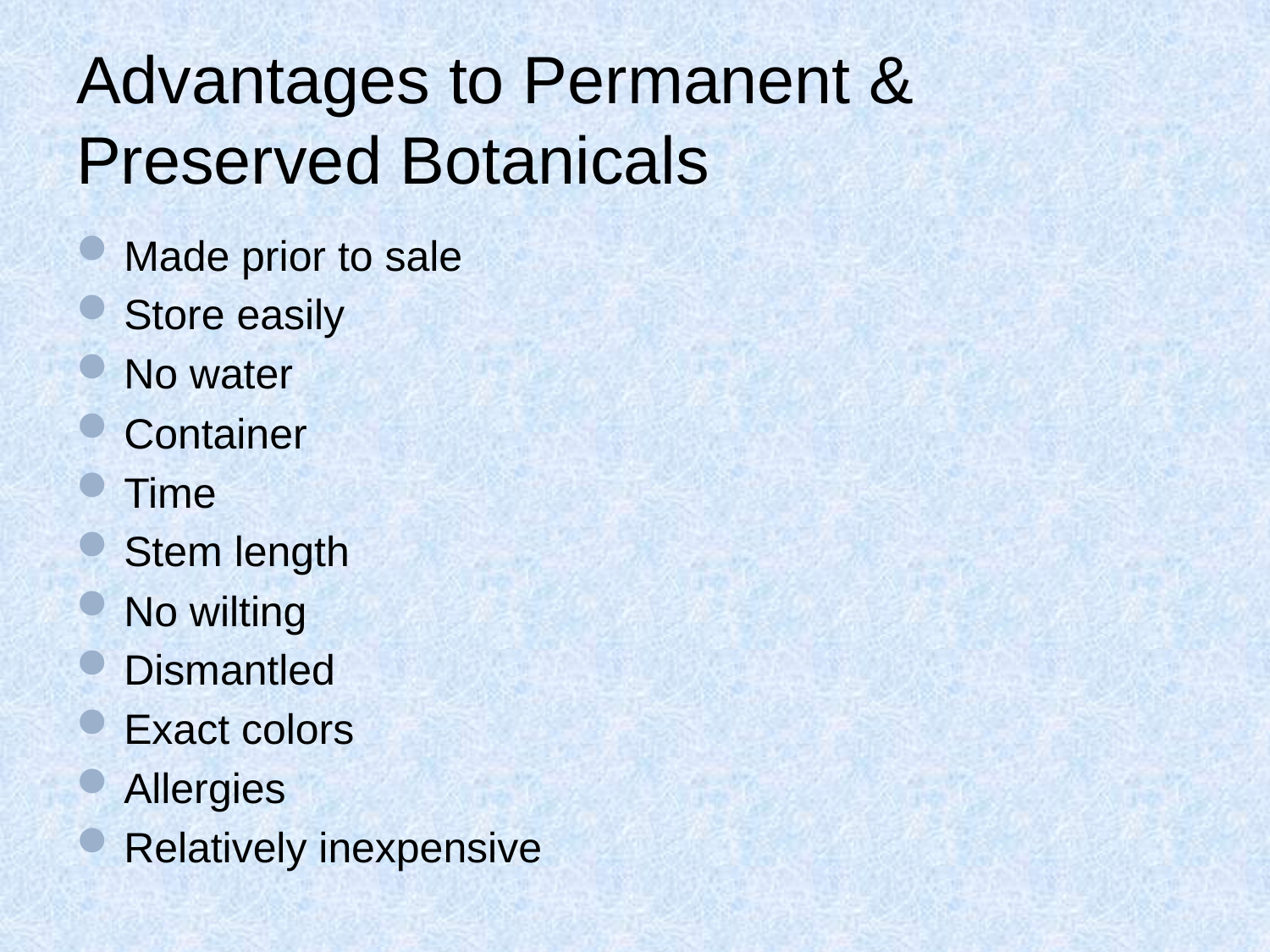

# Advantages to Permanent & Preserved Botanicals
Made prior to sale
Store easily
No water
Container
Time
Stem length
No wilting
Dismantled
Exact colors
Allergies
Relatively inexpensive